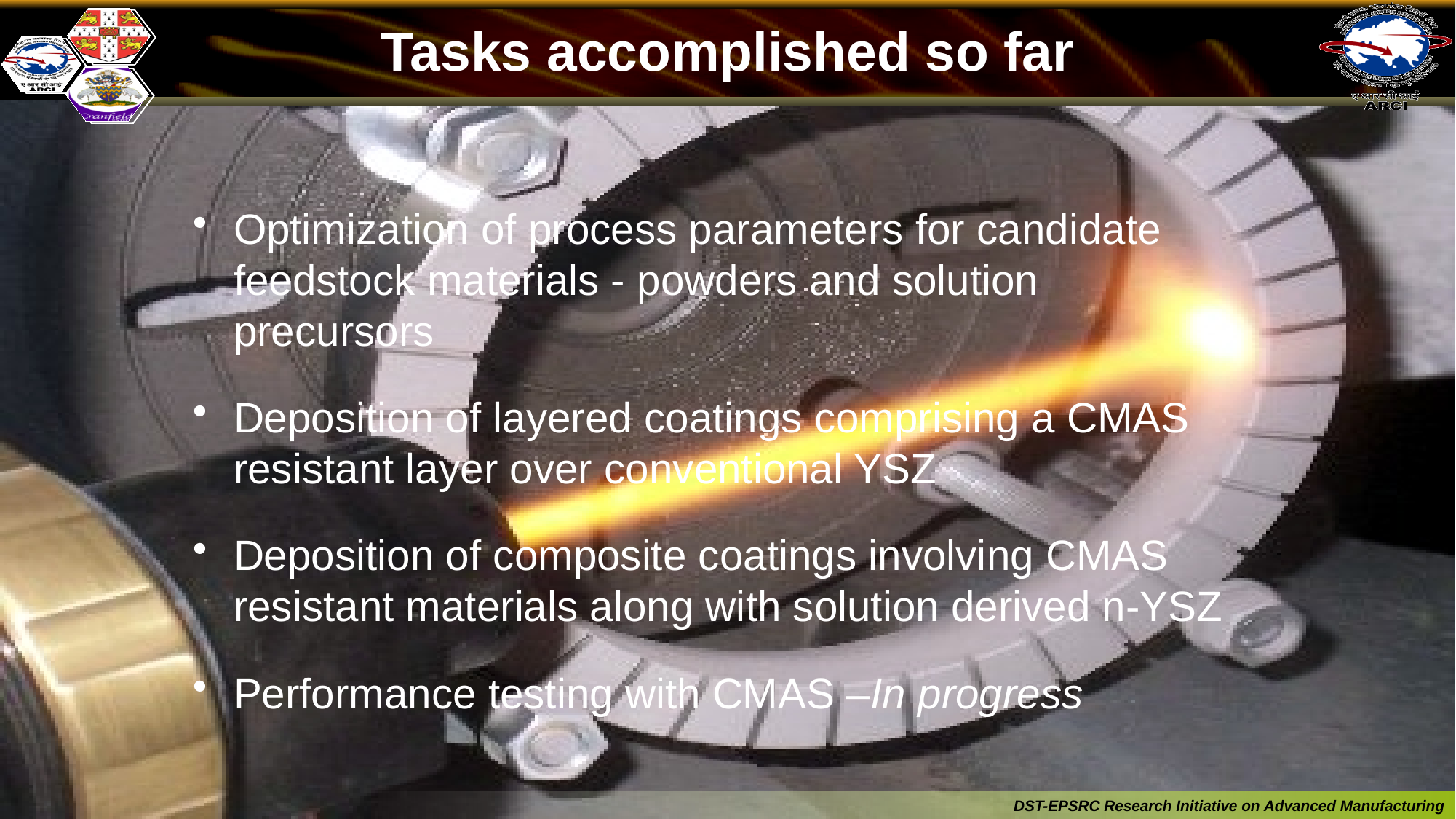

Tasks accomplished so far
Optimization of process parameters for candidate feedstock materials - powders and solution precursors
Deposition of layered coatings comprising a CMAS resistant layer over conventional YSZ
Deposition of composite coatings involving CMAS resistant materials along with solution derived n-YSZ
Performance testing with CMAS –In progress